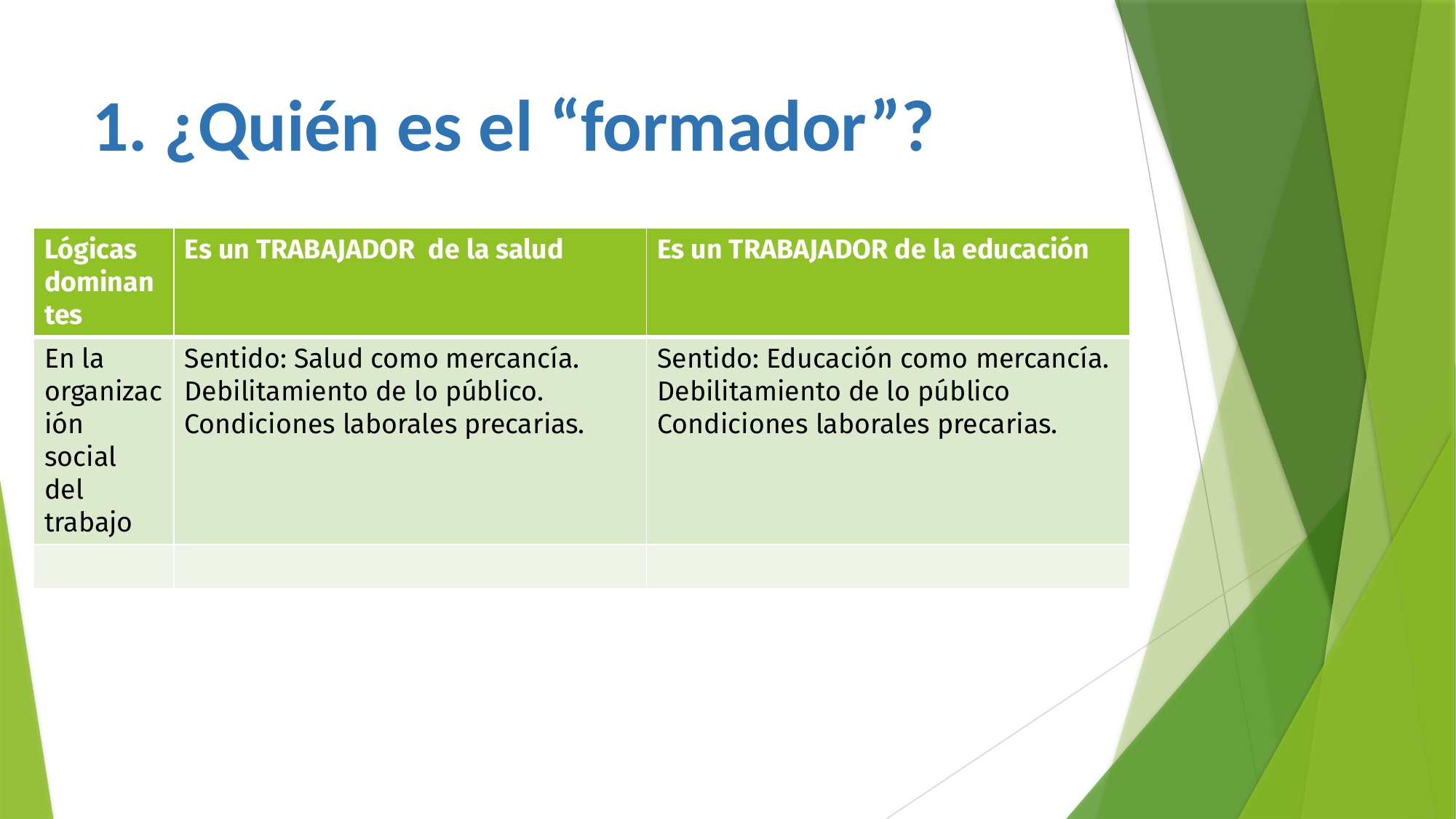

# 1. ¿Quién es el “formador”?

| Lógicas dominantes | Es un TRABAJADOR de la salud | Es un TRABAJADOR de la educación |
| --- | --- | --- |
| En la organización social del trabajo | Sentido: Salud como mercancía. Debilitamiento de lo público. Condiciones laborales precarias. | Sentido: Educación como mercancía. Debilitamiento de lo público Condiciones laborales precarias. |
|  |  |  |